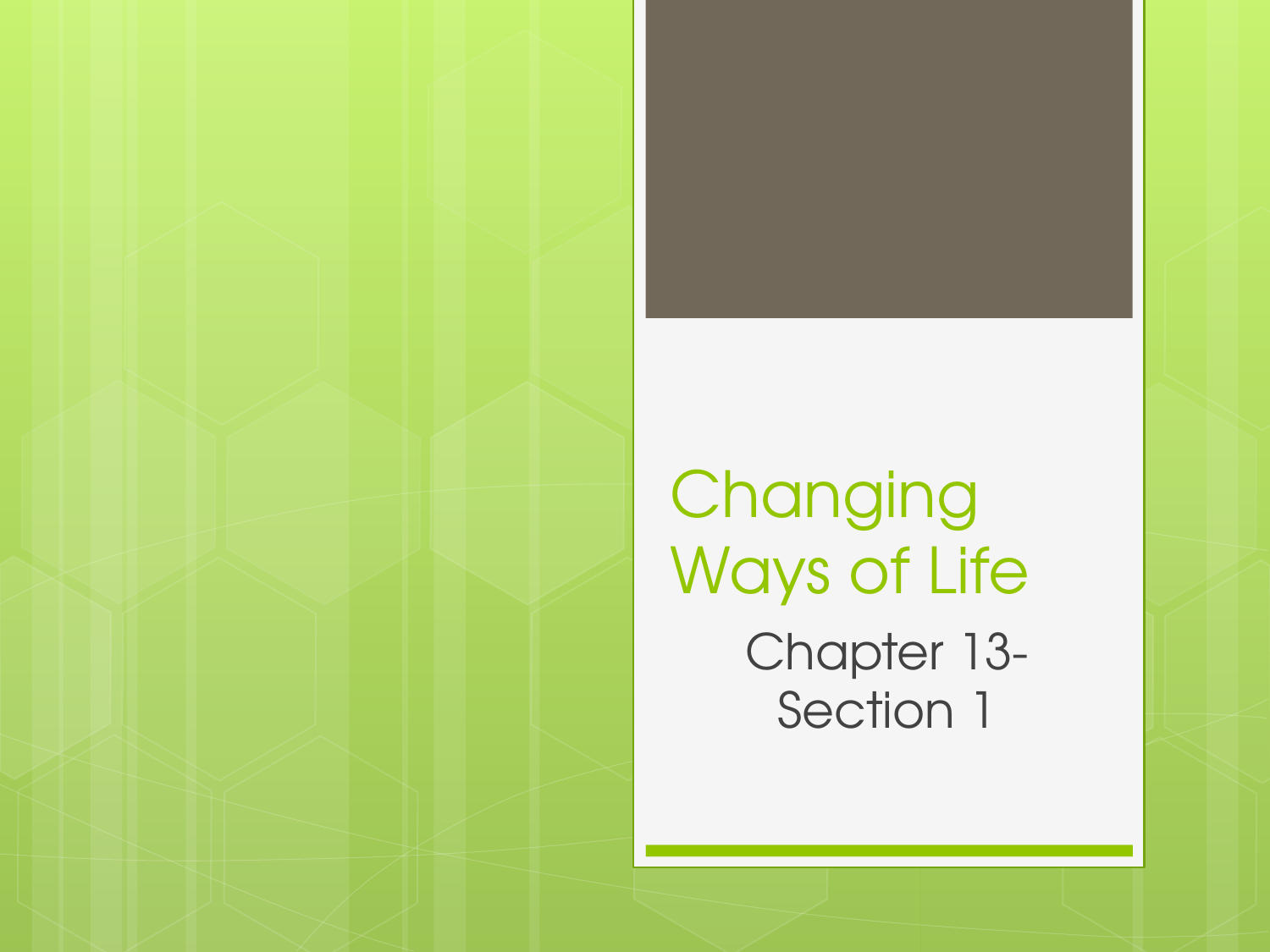

# Changing Ways of Life
Chapter 13-Section 1